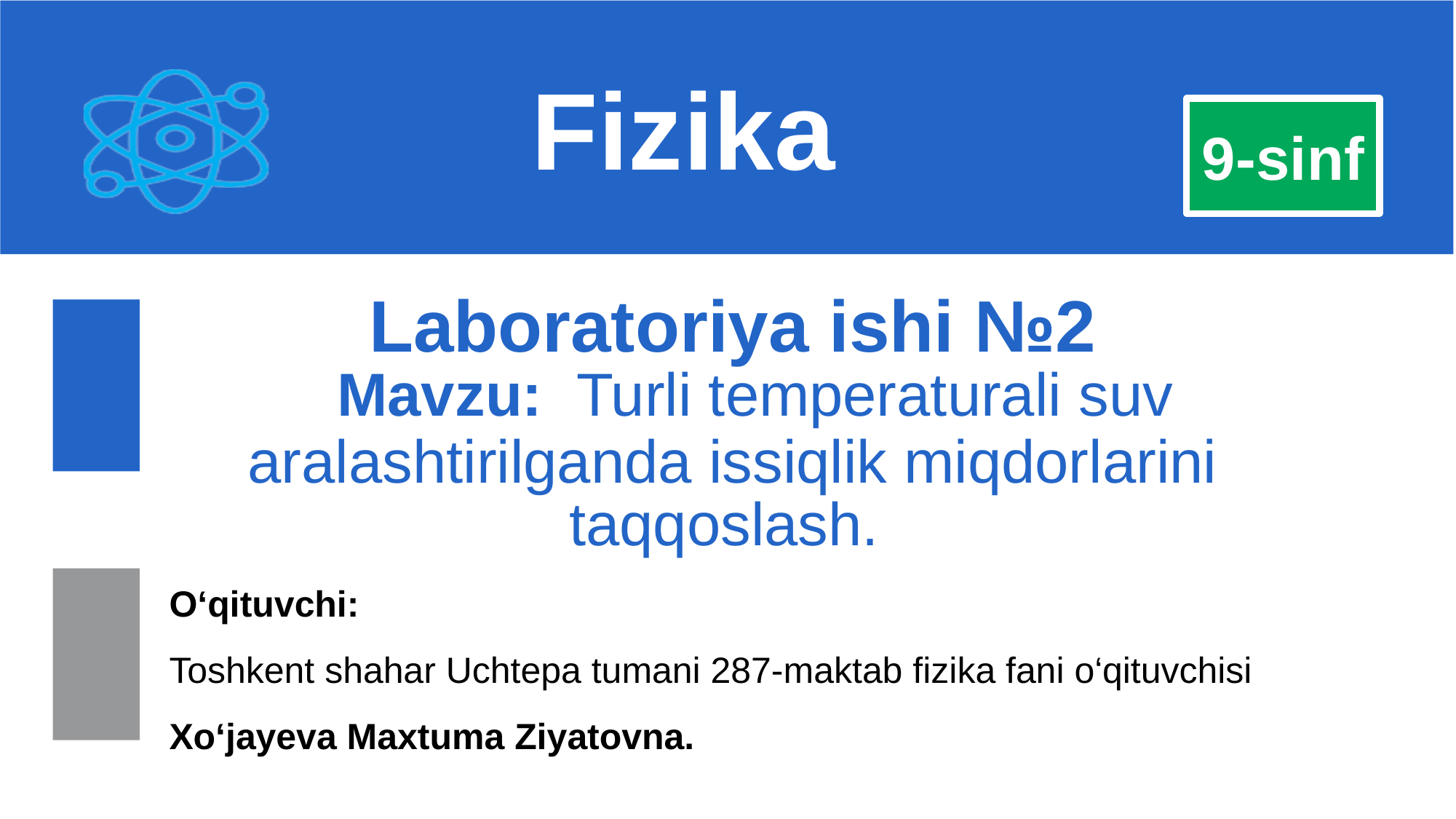

Fizika

9-sinf

Laboratoriya ishi №2
  Mavzu:  Turli temperaturali suv aralashtirilganda issiqlik miqdorlarini taqqoslash.
O‘qituvchi:
Toshkent shahar Uchtepa tumani 287-maktab fizika fani o‘qituvchisi
Xo‘jayeva Maxtuma Ziyatovna.